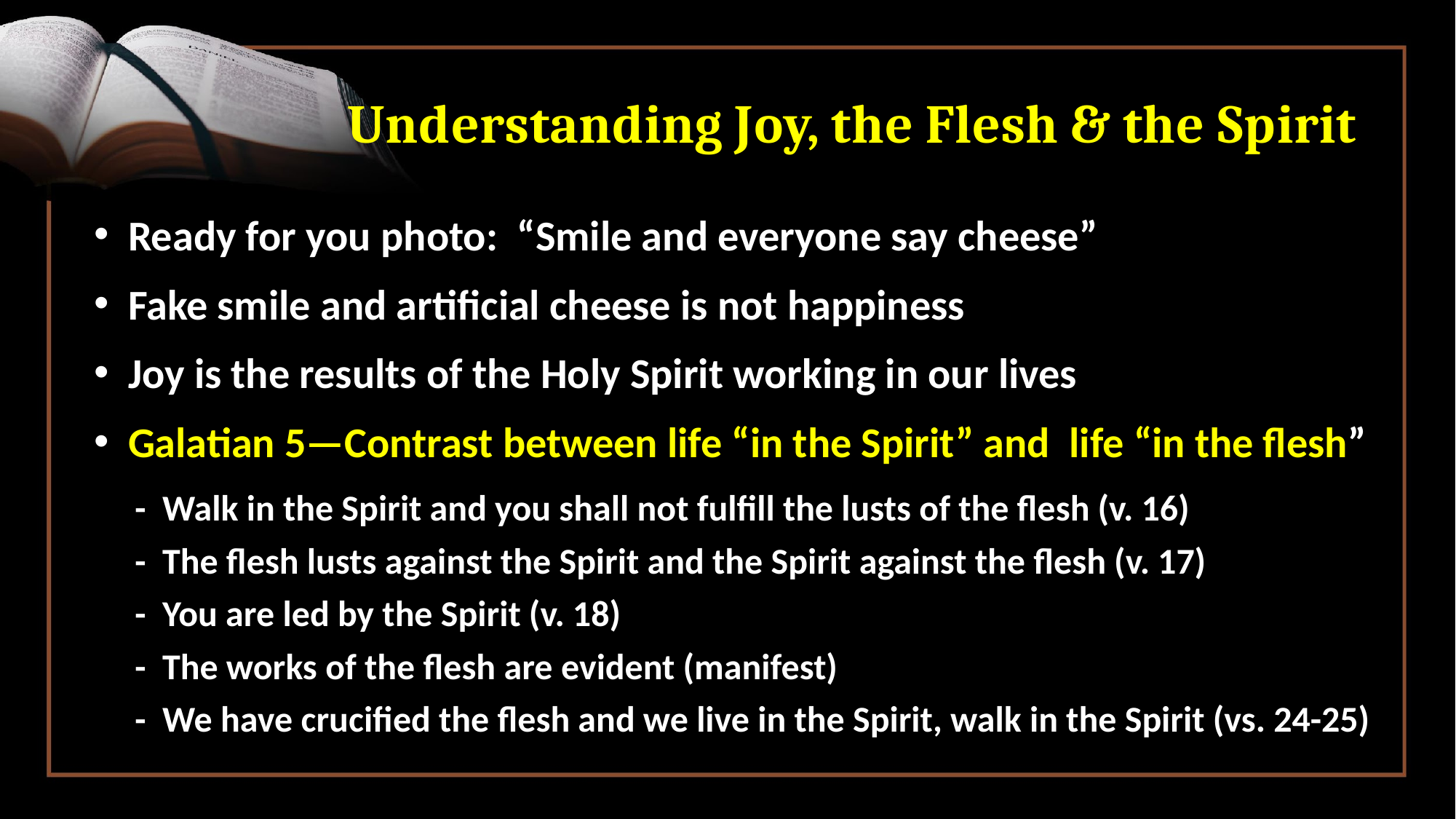

# Understanding Joy, the Flesh & the Spirit

Ready for you photo:  “Smile and everyone say cheese”
Fake smile and artificial cheese is not happiness
Joy is the results of the Holy Spirit working in our lives
Galatian 5—Contrast between life “in the Spirit” and  life “in the flesh”
     -  Walk in the Spirit and you shall not fulfill the lusts of the flesh (v. 16)
     -  The flesh lusts against the Spirit and the Spirit against the flesh (v. 17)
     -  You are led by the Spirit (v. 18)
     -  The works of the flesh are evident (manifest)
     -  We have crucified the flesh and we live in the Spirit, walk in the Spirit (vs. 24-25)